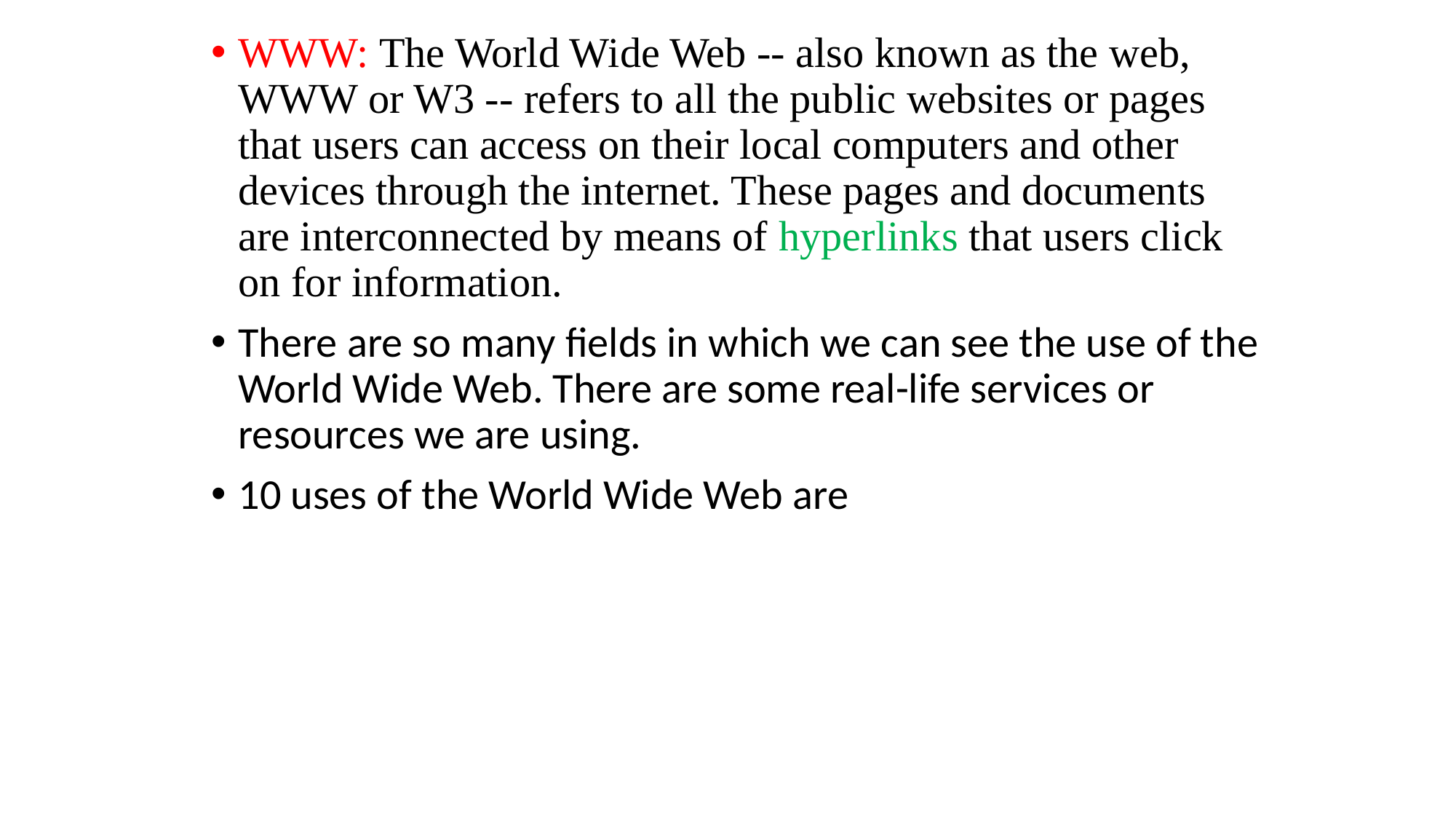

WWW: The World Wide Web -- also known as the web, WWW or W3 -- refers to all the public websites or pages that users can access on their local computers and other devices through the internet. These pages and documents are interconnected by means of hyperlinks that users click on for information.
There are so many fields in which we can see the use of the World Wide Web. There are some real-life services or resources we are using.
10 uses of the World Wide Web are